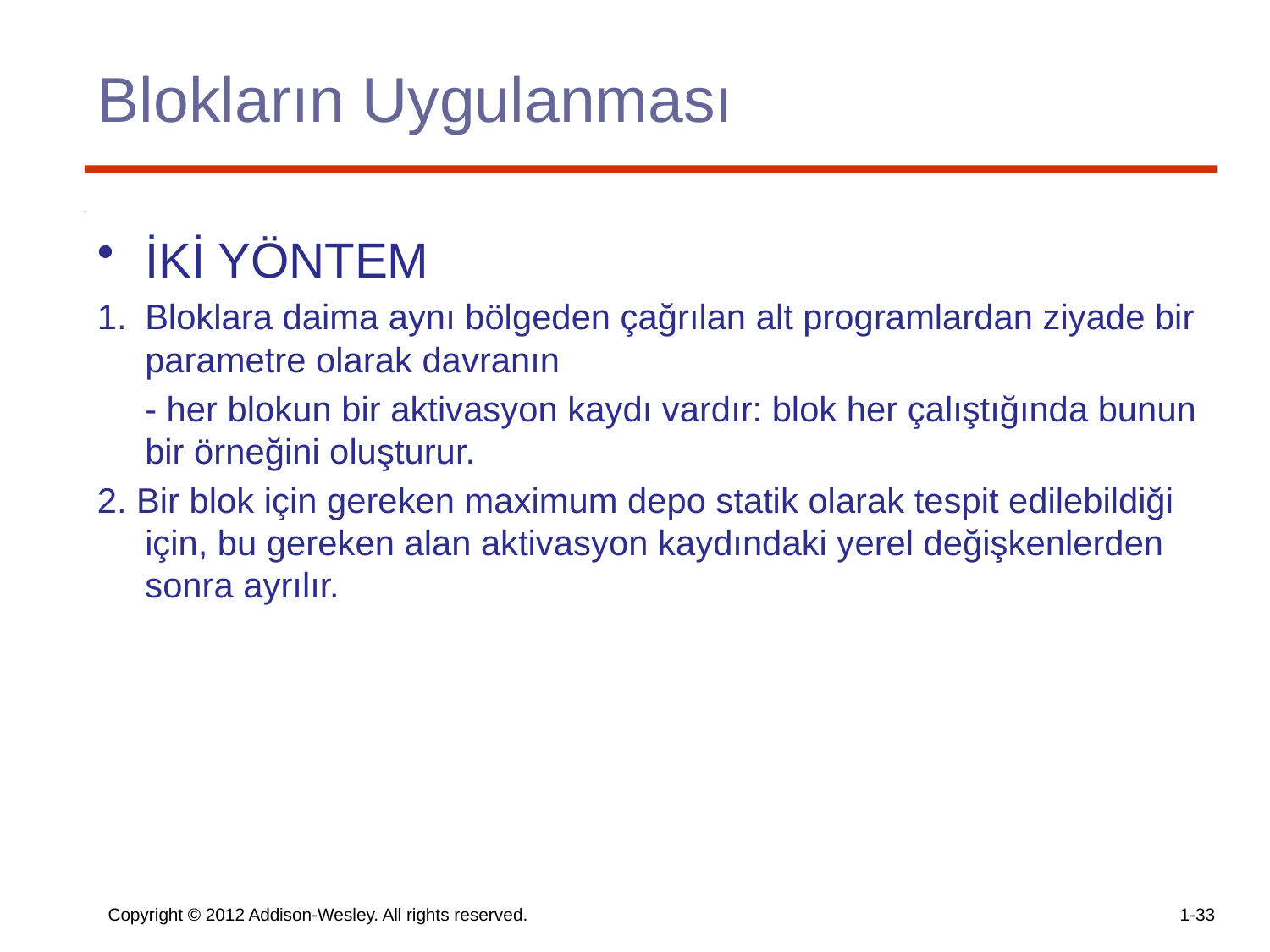

# Blokların Uygulanması
İKİ YÖNTEM
Bloklara daima aynı bölgeden çağrılan alt programlardan ziyade bir parametre olarak davranın
	- her blokun bir aktivasyon kaydı vardır: blok her çalıştığında bunun bir örneğini oluşturur.
2. Bir blok için gereken maximum depo statik olarak tespit edilebildiği için, bu gereken alan aktivasyon kaydındaki yerel değişkenlerden sonra ayrılır.

Copyright © 2012 Addison-Wesley. All rights reserved.
1-33